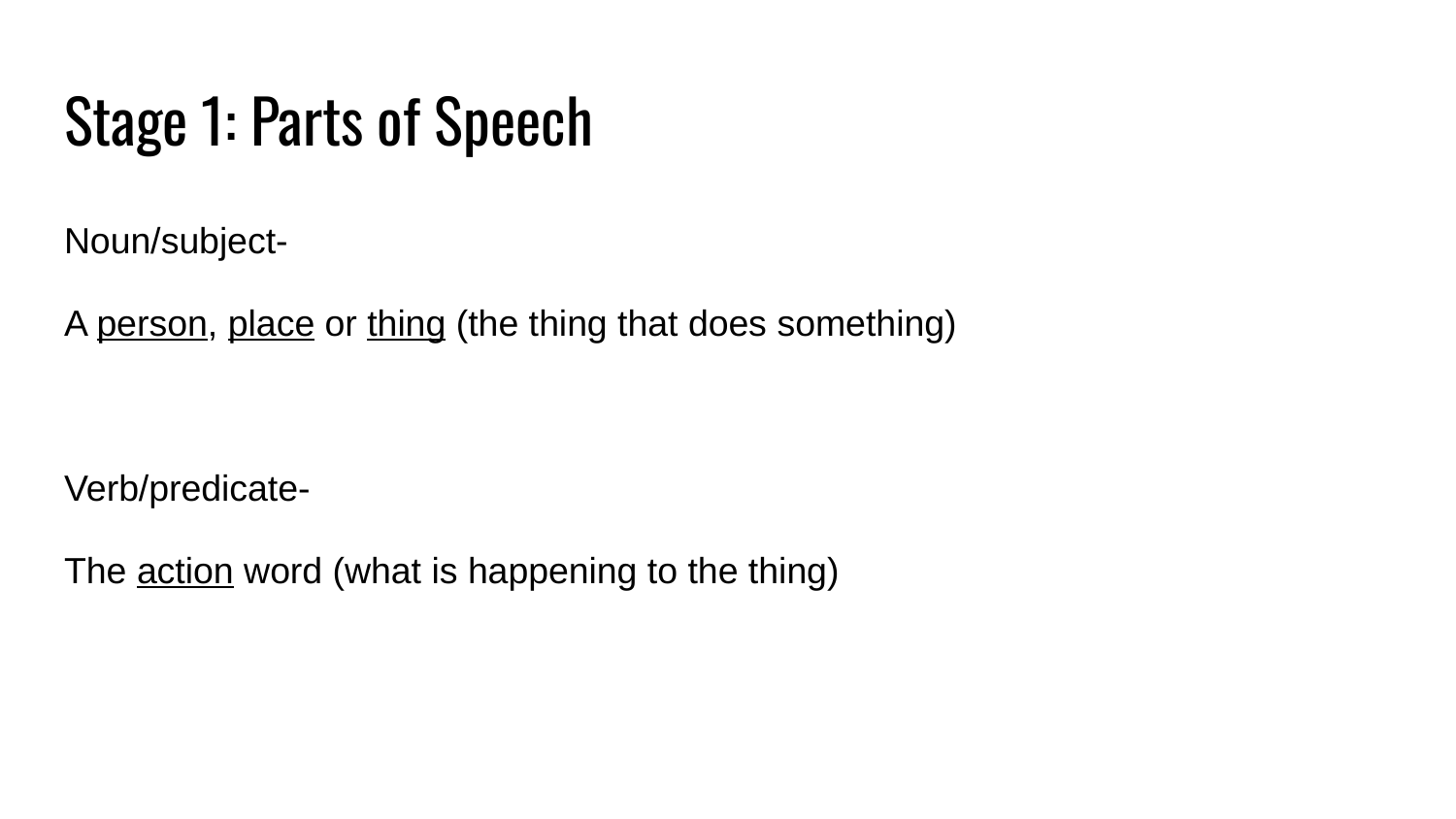

# Stage 1: Parts of Speech
Noun/subject-
A person, place or thing (the thing that does something)

Verb/predicate-
The action word (what is happening to the thing)